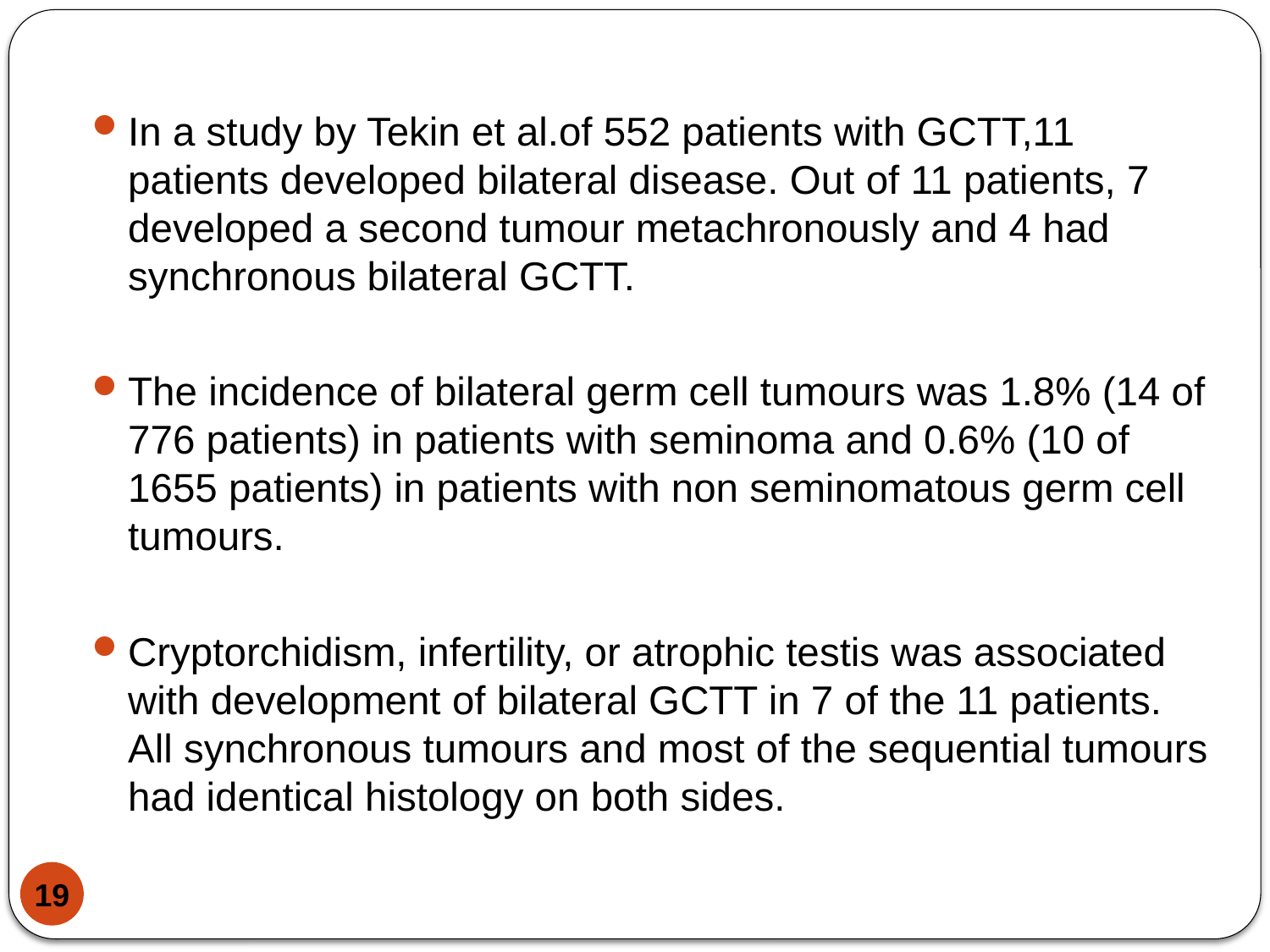

In a study by Tekin et al.of 552 patients with GCTT,11 patients developed bilateral disease. Out of 11 patients, 7 developed a second tumour metachronously and 4 had synchronous bilateral GCTT.

The incidence of bilateral germ cell tumours was 1.8% (14 of 776 patients) in patients with seminoma and 0.6% (10 of 1655 patients) in patients with non seminomatous germ cell tumours.

Cryptorchidism, infertility, or atrophic testis was associated with development of bilateral GCTT in 7 of the 11 patients. All synchronous tumours and most of the sequential tumours had identical histology on both sides.

19